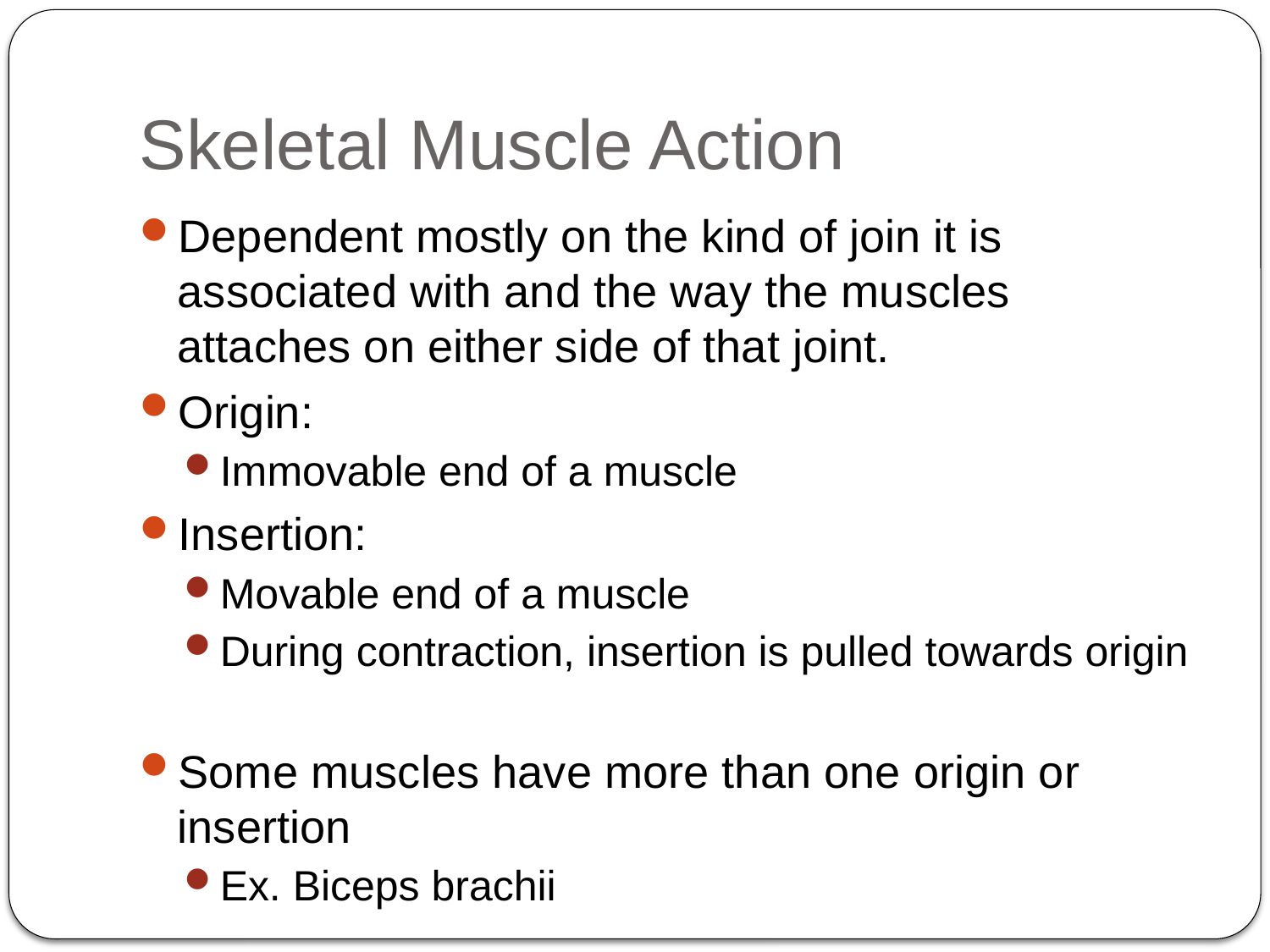

# Skeletal Muscle Action
Dependent mostly on the kind of join it is associated with and the way the muscles attaches on either side of that joint.
Origin:
Immovable end of a muscle
Insertion:
Movable end of a muscle
During contraction, insertion is pulled towards origin

Some muscles have more than one origin or insertion
Ex. Biceps brachii